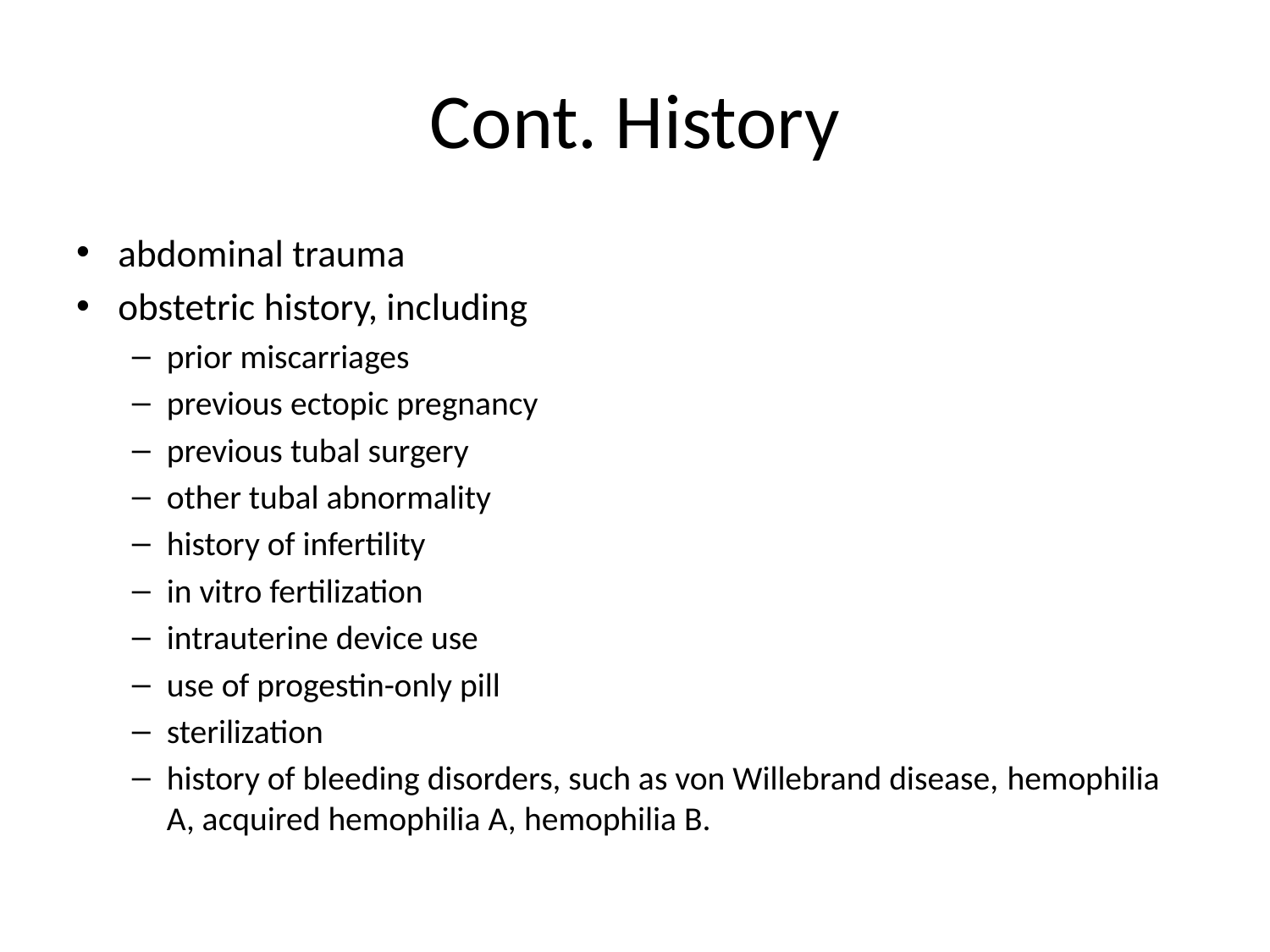

# Cont. History
abdominal trauma
obstetric history, including
prior miscarriages
previous ectopic pregnancy
previous tubal surgery
other tubal abnormality
history of infertility
in vitro fertilization
intrauterine device use
use of progestin-only pill
sterilization
history of bleeding disorders, such as von Willebrand disease, hemophilia A, acquired hemophilia A, hemophilia B.